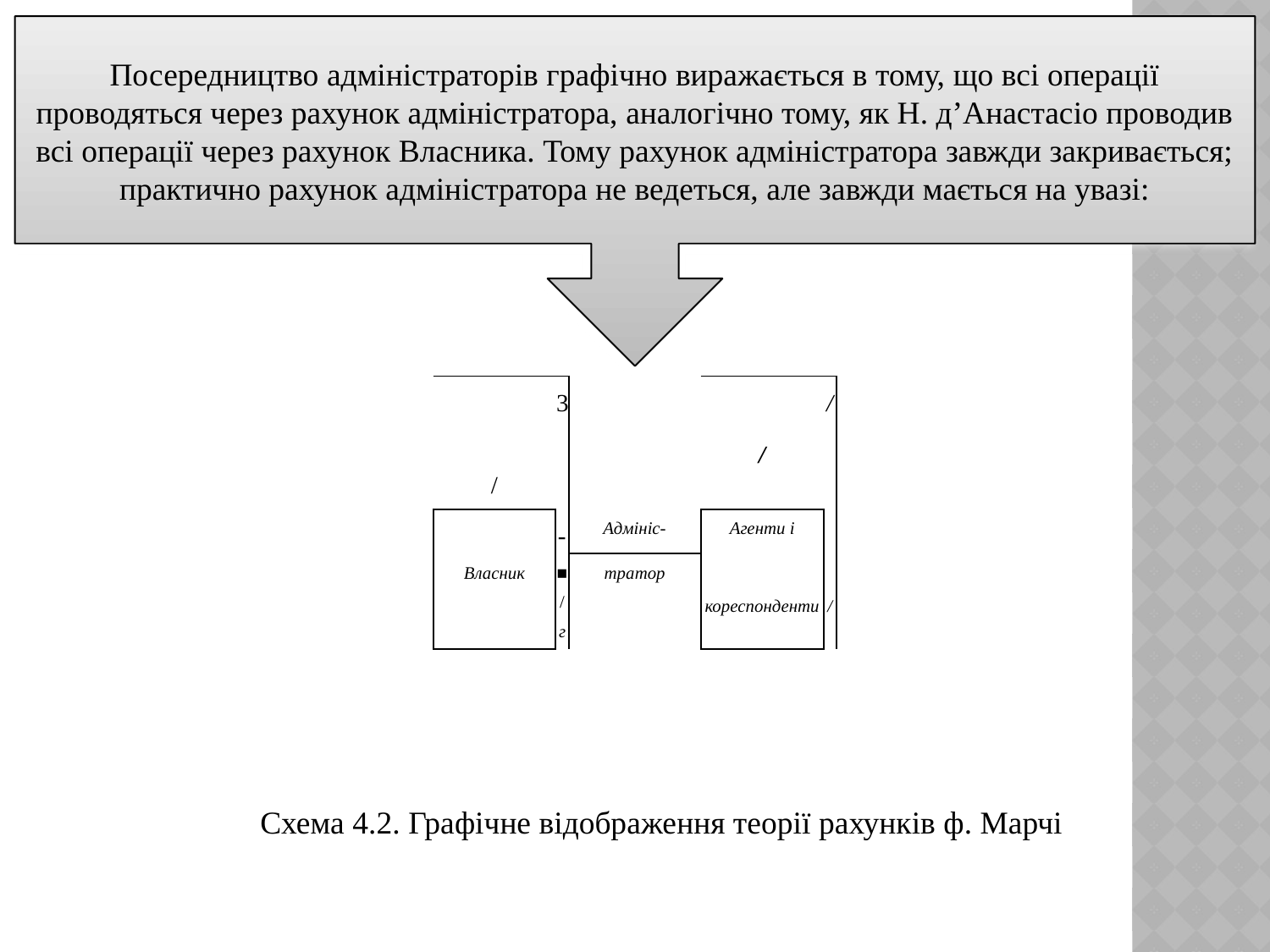

Посередництво адміністраторів графічно виражається в тому, що всі операції проводяться через рахунок адміністратора, аналогічно тому, як Н. д’Анастасіо проводив всі операції через рахунок Власника. Тому рахунок адміністратора завжди закривається; практично рахунок адміністратора не ведеться, але завжди мається на увазі:
#
| / | 3 |  | / | / |
| --- | --- | --- | --- | --- |
|  | - | Адмініс- | Агенти і |  |
| Власник | ■/ г | тратор | кореспонденти | / |
|  |
| --- |

Схема 4.2. Графічне відображення теорії рахунків ф. Марчі